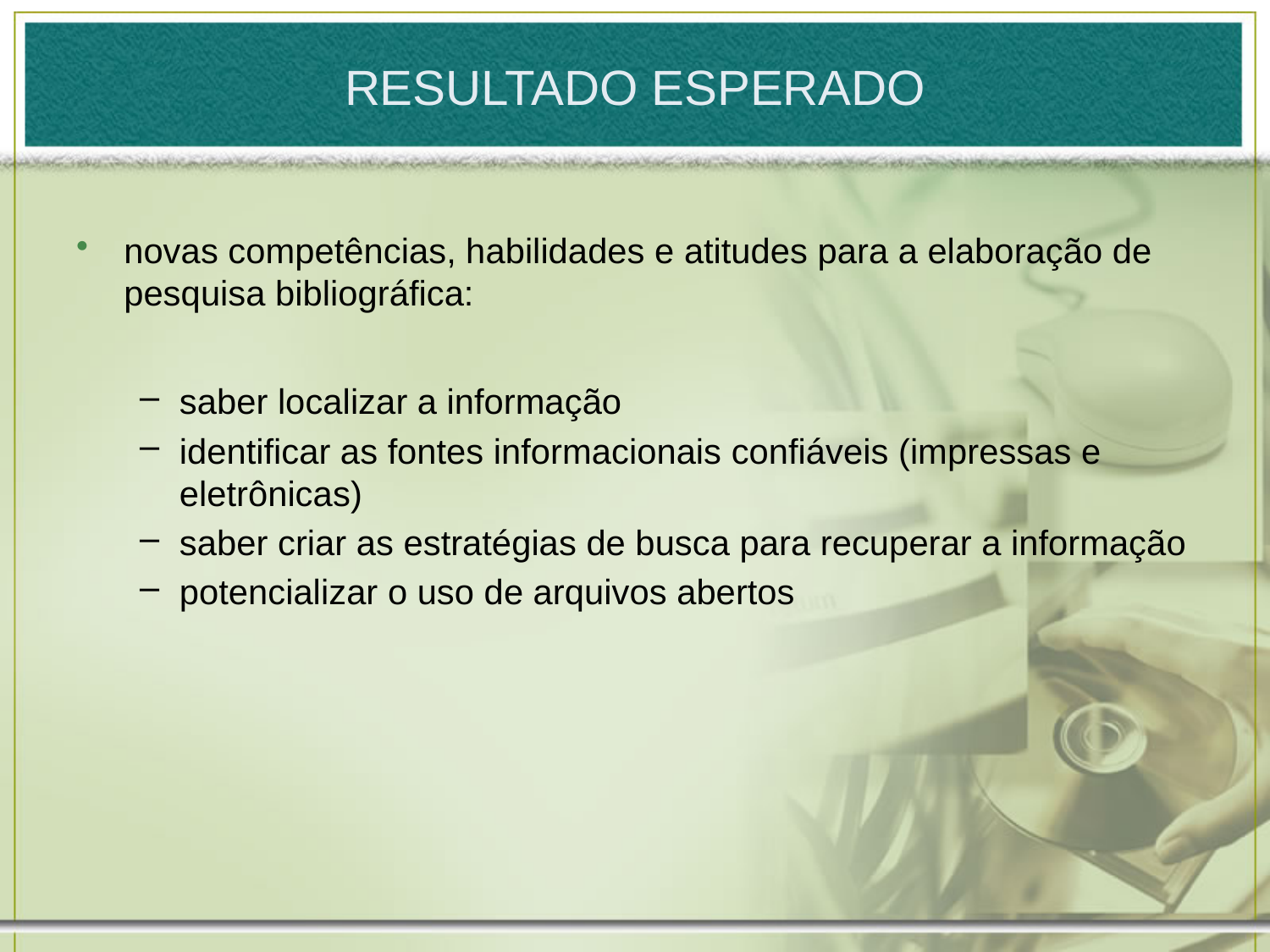

# RESULTADO ESPERADO
novas competências, habilidades e atitudes para a elaboração de pesquisa bibliográfica:

saber localizar a informação
identificar as fontes informacionais confiáveis (impressas e eletrônicas)
saber criar as estratégias de busca para recuperar a informação
potencializar o uso de arquivos abertos